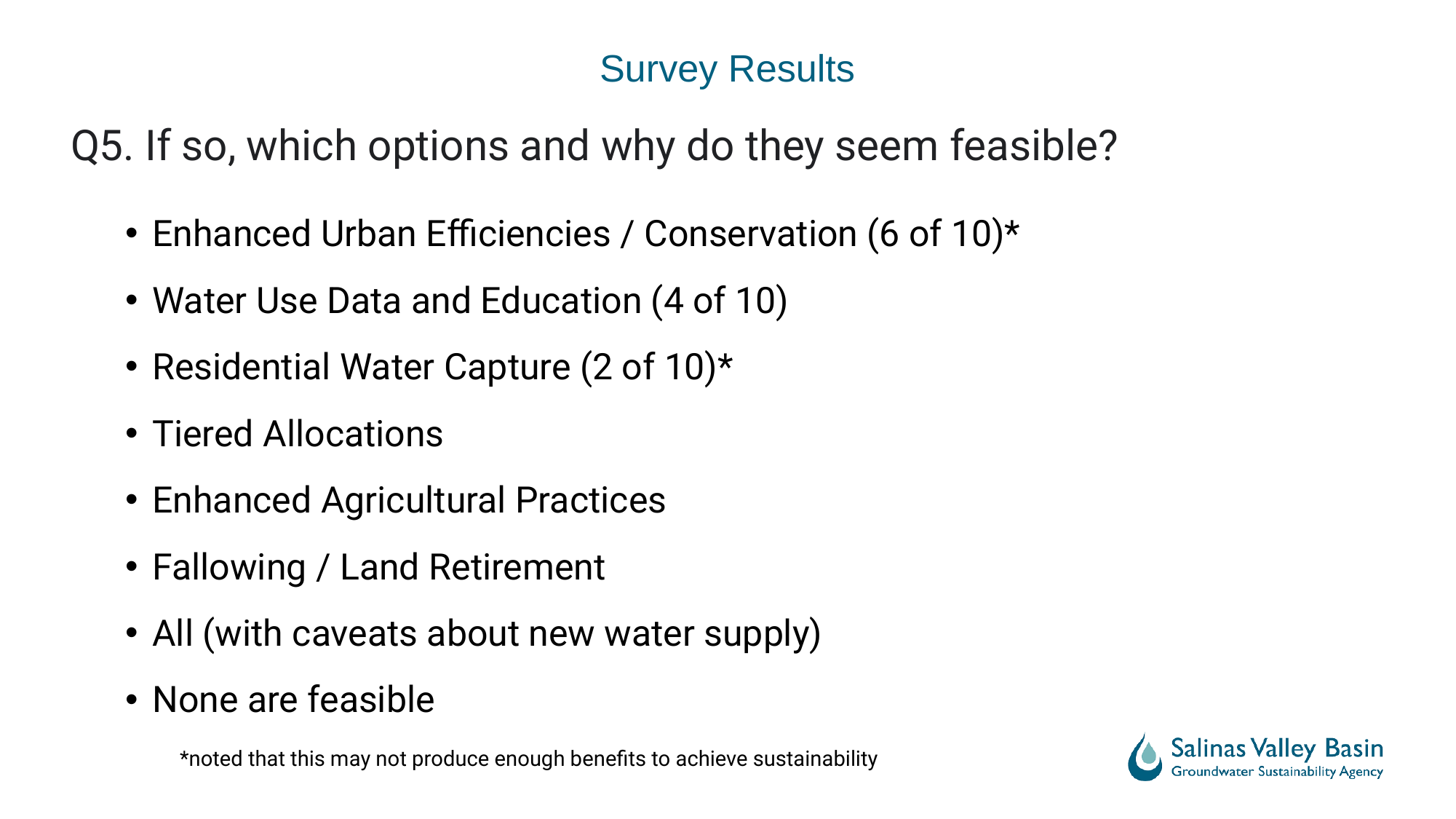

# Survey Results
Q5. If so, which options and why do they seem feasible?
Enhanced Urban Efficiencies / Conservation (6 of 10)*
Water Use Data and Education (4 of 10)
Residential Water Capture (2 of 10)*
Tiered Allocations
Enhanced Agricultural Practices
Fallowing / Land Retirement
All (with caveats about new water supply)
None are feasible
*noted that this may not produce enough benefits to achieve sustainability